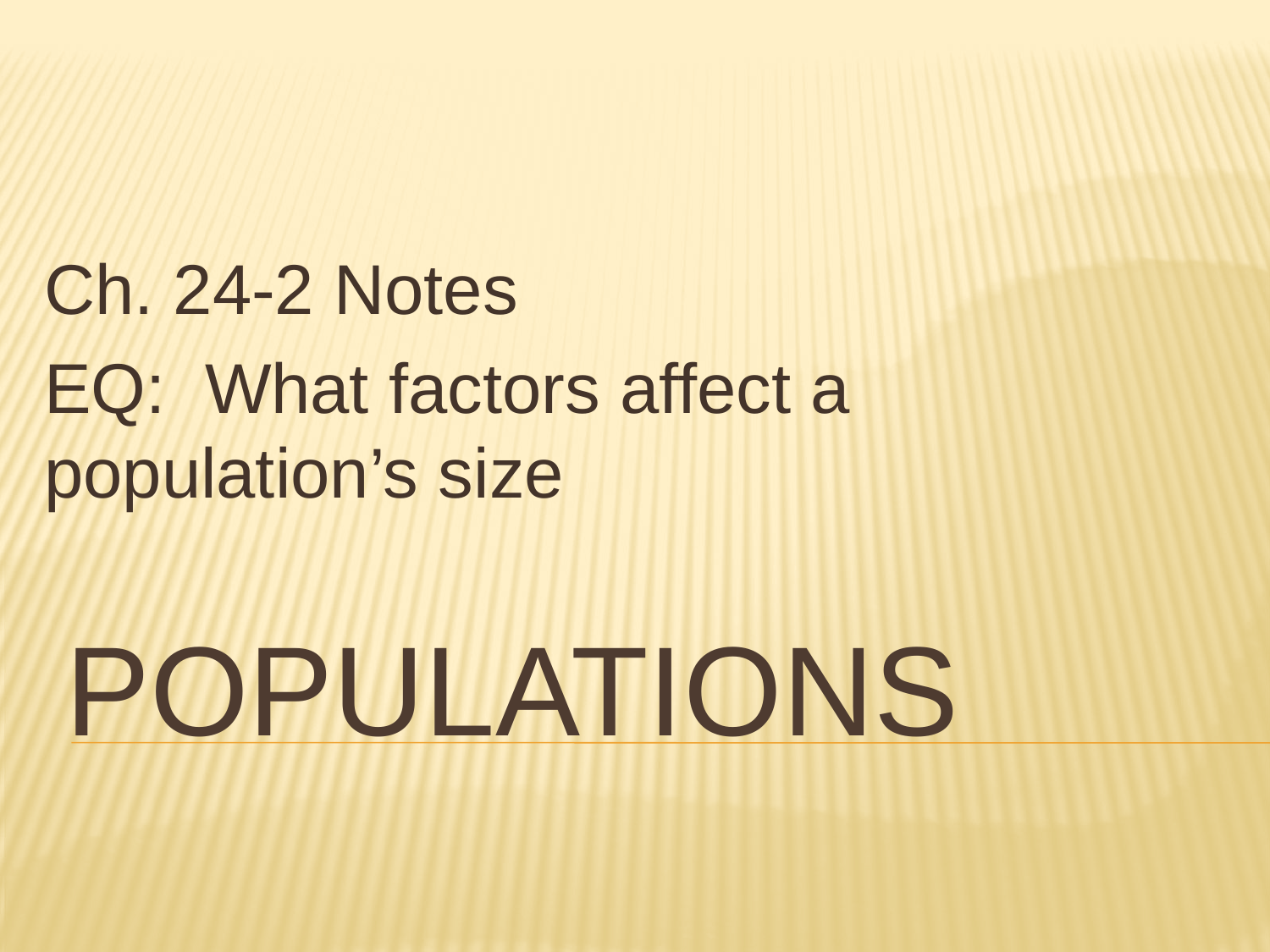

Ch. 24-2 Notes
EQ:  What factors affect a population’s size
# Populations